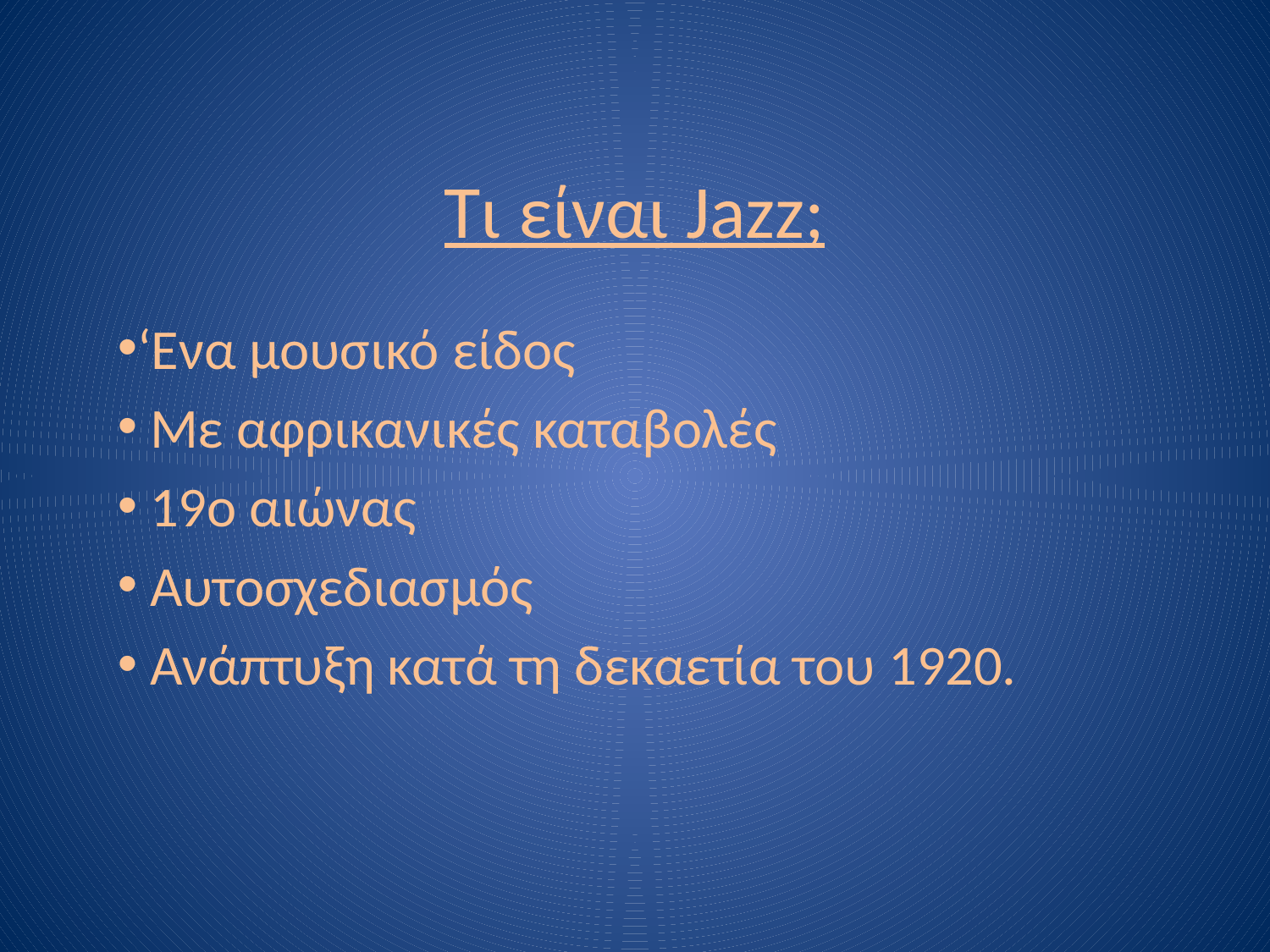

# Τι είναι Jazz;
‘Eνα μουσικό είδος
 Με αφρικανικές καταβολές
 19ο αιώνας
 Αυτοσχεδιασμός
 Ανάπτυξη κατά τη δεκαετία του 1920.